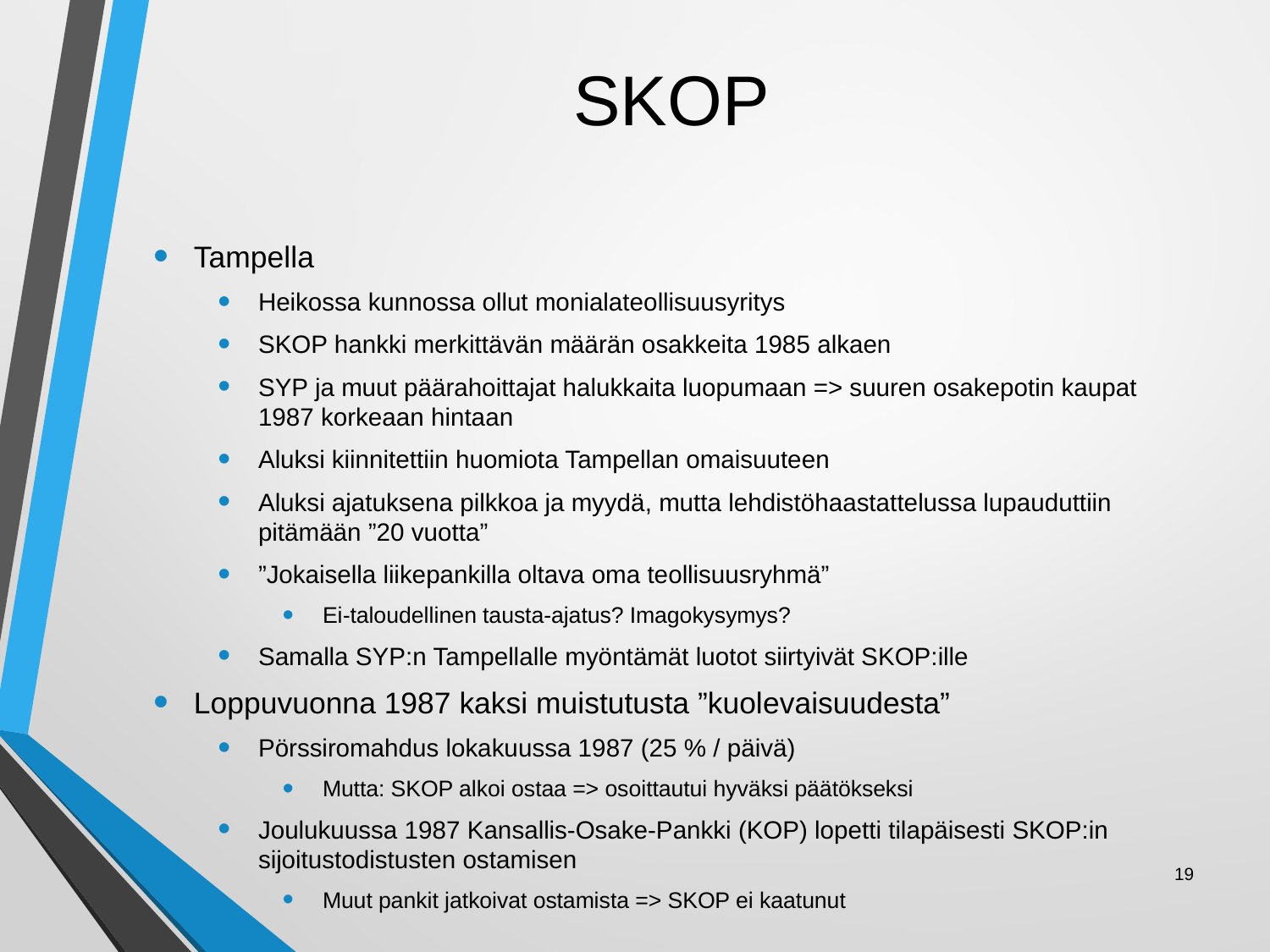

# SKOP
Tampella
Heikossa kunnossa ollut monialateollisuusyritys
SKOP hankki merkittävän määrän osakkeita 1985 alkaen
SYP ja muut päärahoittajat halukkaita luopumaan => suuren osakepotin kaupat 1987 korkeaan hintaan
Aluksi kiinnitettiin huomiota Tampellan omaisuuteen
Aluksi ajatuksena pilkkoa ja myydä, mutta lehdistöhaastattelussa lupauduttiin pitämään ”20 vuotta”
”Jokaisella liikepankilla oltava oma teollisuusryhmä”
Ei-taloudellinen tausta-ajatus? Imagokysymys?
Samalla SYP:n Tampellalle myöntämät luotot siirtyivät SKOP:ille
Loppuvuonna 1987 kaksi muistutusta ”kuolevaisuudesta”
Pörssiromahdus lokakuussa 1987 (25 % / päivä)
Mutta: SKOP alkoi ostaa => osoittautui hyväksi päätökseksi
Joulukuussa 1987 Kansallis-Osake-Pankki (KOP) lopetti tilapäisesti SKOP:in sijoitustodistusten ostamisen
Muut pankit jatkoivat ostamista => SKOP ei kaatunut

19